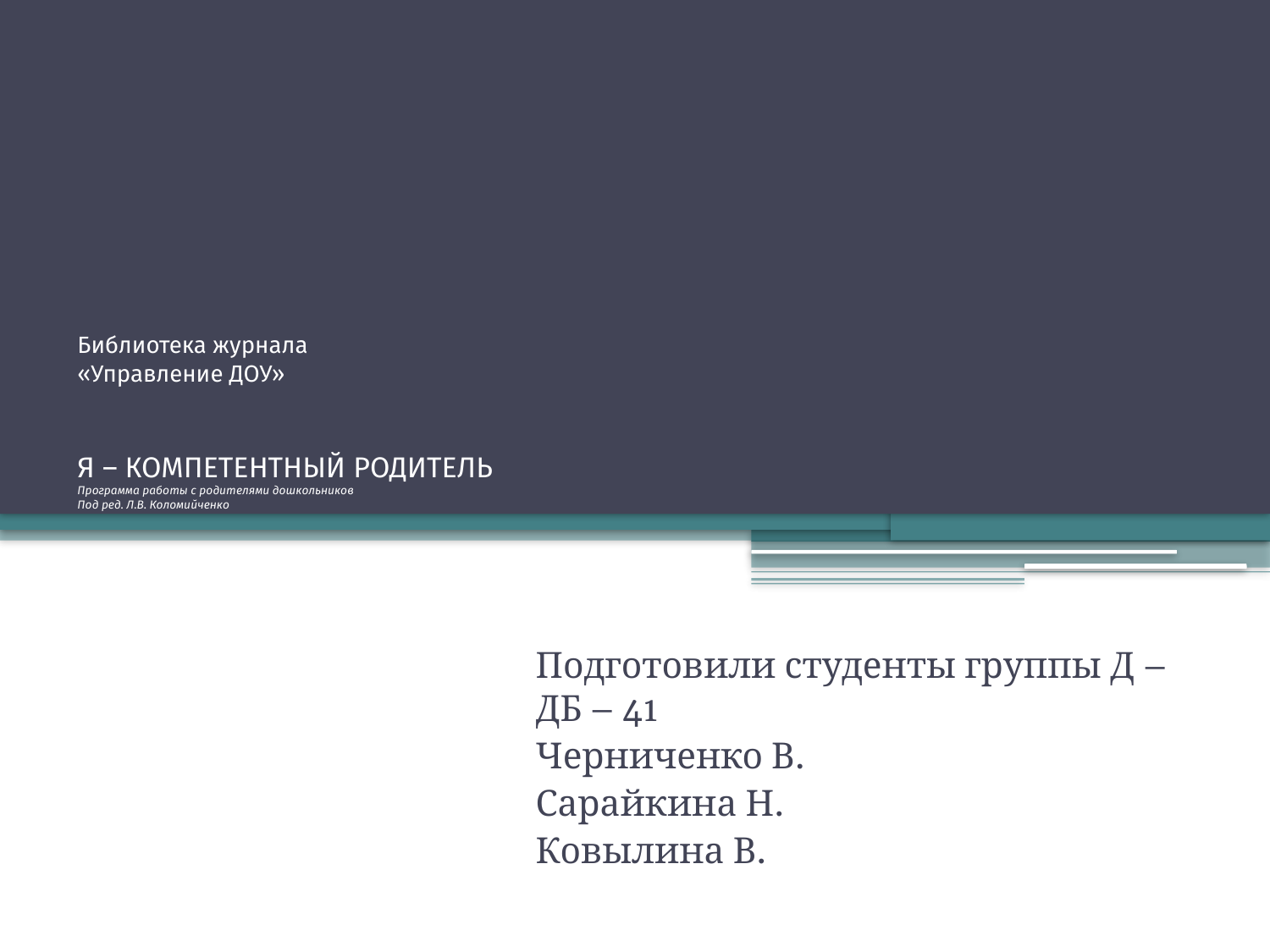

# Библиотека журнала «Управление ДОУ» Я – КОМПЕТЕНТНЫЙ РОДИТЕЛЬ Программа работы с родителями дошкольников Под ред. Л.В. Коломийченко
Подготовили студенты группы Д – ДБ – 41
Черниченко В.
Сарайкина Н.
Ковылина В.